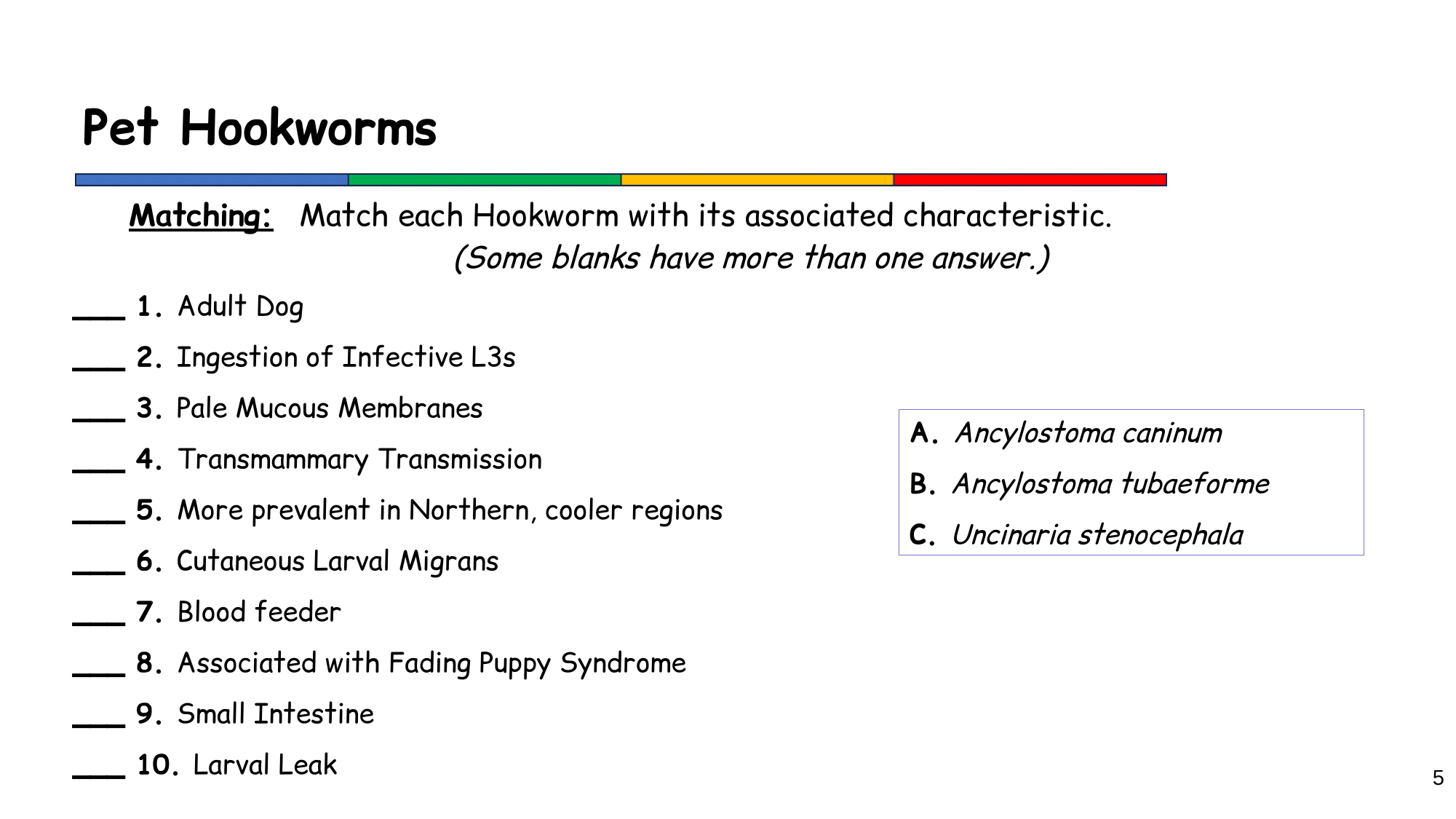

# Pet Hookworms
Matching:  Match each Hookworm with its associated characteristic.
(Some blanks have more than one answer.)
___ 1. Adult Dog

___ 2. Ingestion of Infective L3s

___ 3. Pale Mucous Membranes

___ 4. Transmammary Transmission

___ 5. More prevalent in Northern, cooler regions

___ 6. Cutaneous Larval Migrans

___ 7. Blood feeder

___ 8. Associated with Fading Puppy Syndrome

___ 9. Small Intestine

___ 10. Larval Leak
A. Ancylostoma caninum

B. Ancylostoma tubaeforme

C. Uncinaria stenocephala
5